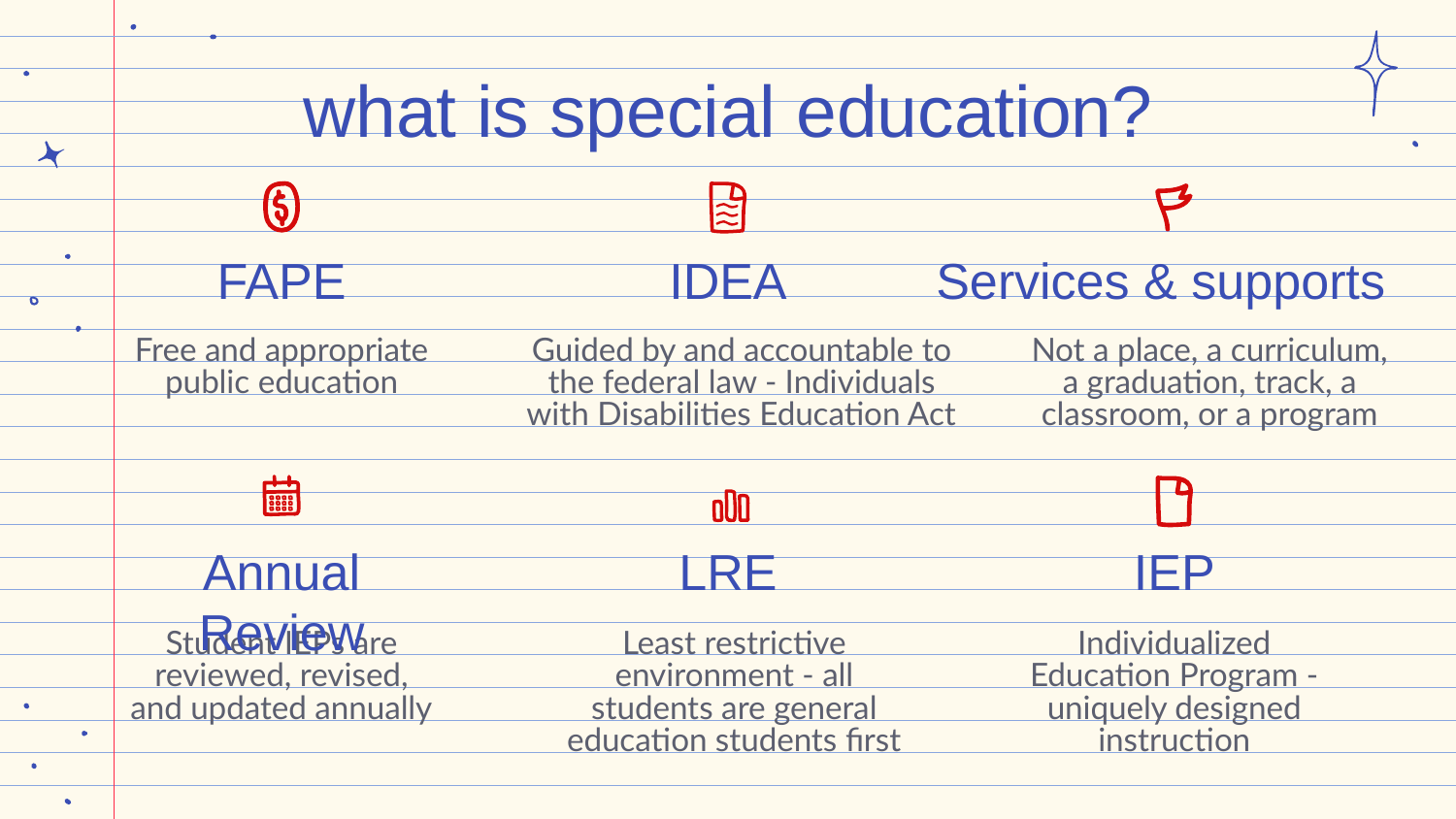

# what is special education?

Services & supports
FAPE
IDEA
Free and appropriate public education
Guided by and accountable to the federal law - Individuals with Disabilities Education Act
Not a place, a curriculum, a graduation, track, a classroom, or a program

Annual Review
LRE
IEP
Student IEPs are reviewed, revised, and updated annually
Individualized Education Program - uniquely designed instruction
Least restrictive environment - all students are general education students first